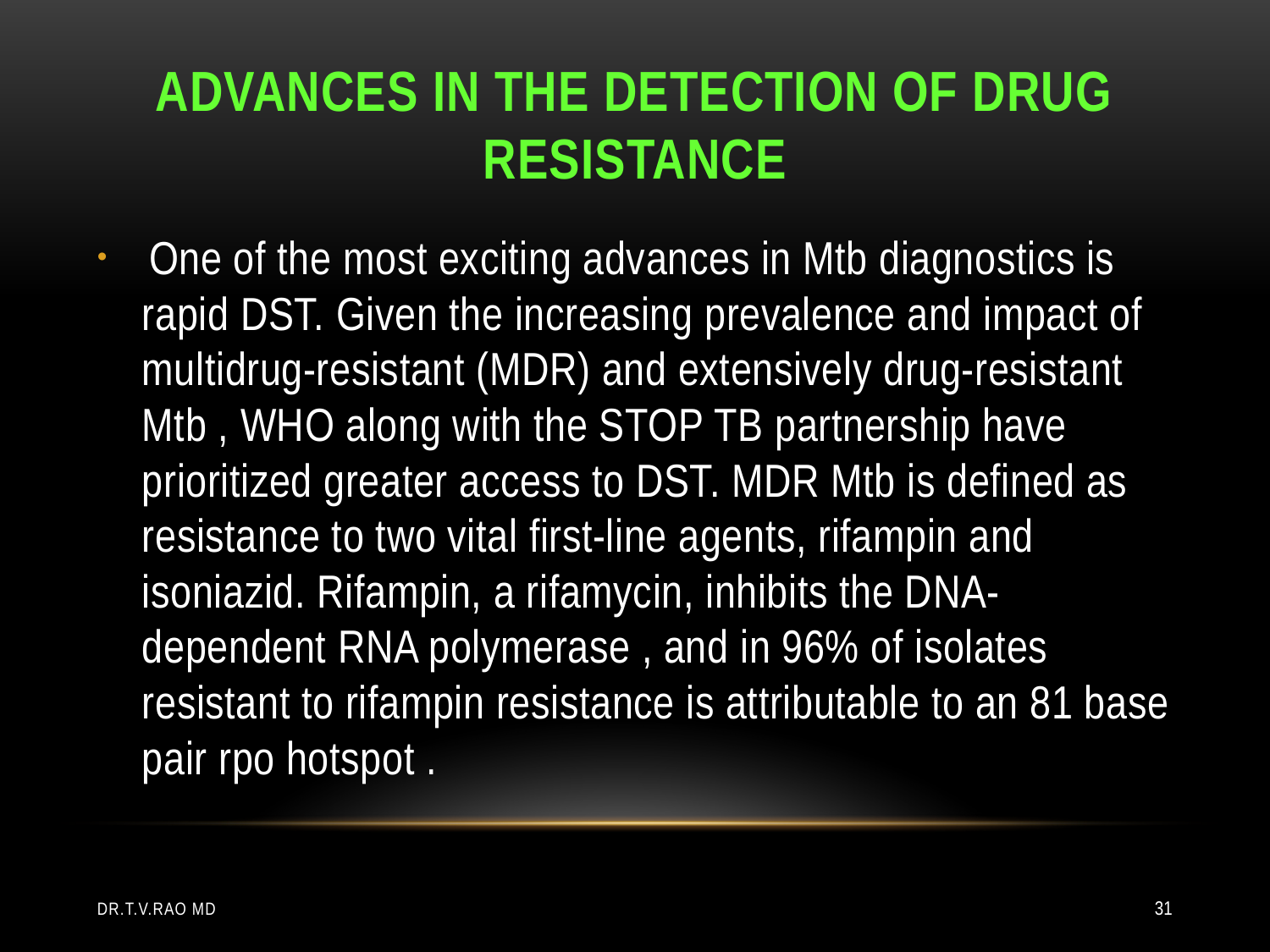

# Advances in the detection of drug resistance
 One of the most exciting advances in Mtb diagnostics is rapid DST. Given the increasing prevalence and impact of multidrug-resistant (MDR) and extensively drug-resistant Mtb , WHO along with the STOP TB partnership have prioritized greater access to DST. MDR Mtb is defined as resistance to two vital first-line agents, rifampin and isoniazid. Rifampin, a rifamycin, inhibits the DNA-dependent RNA polymerase , and in 96% of isolates resistant to rifampin resistance is attributable to an 81 base pair rpo hotspot .
Dr.T.V.Rao MD
31